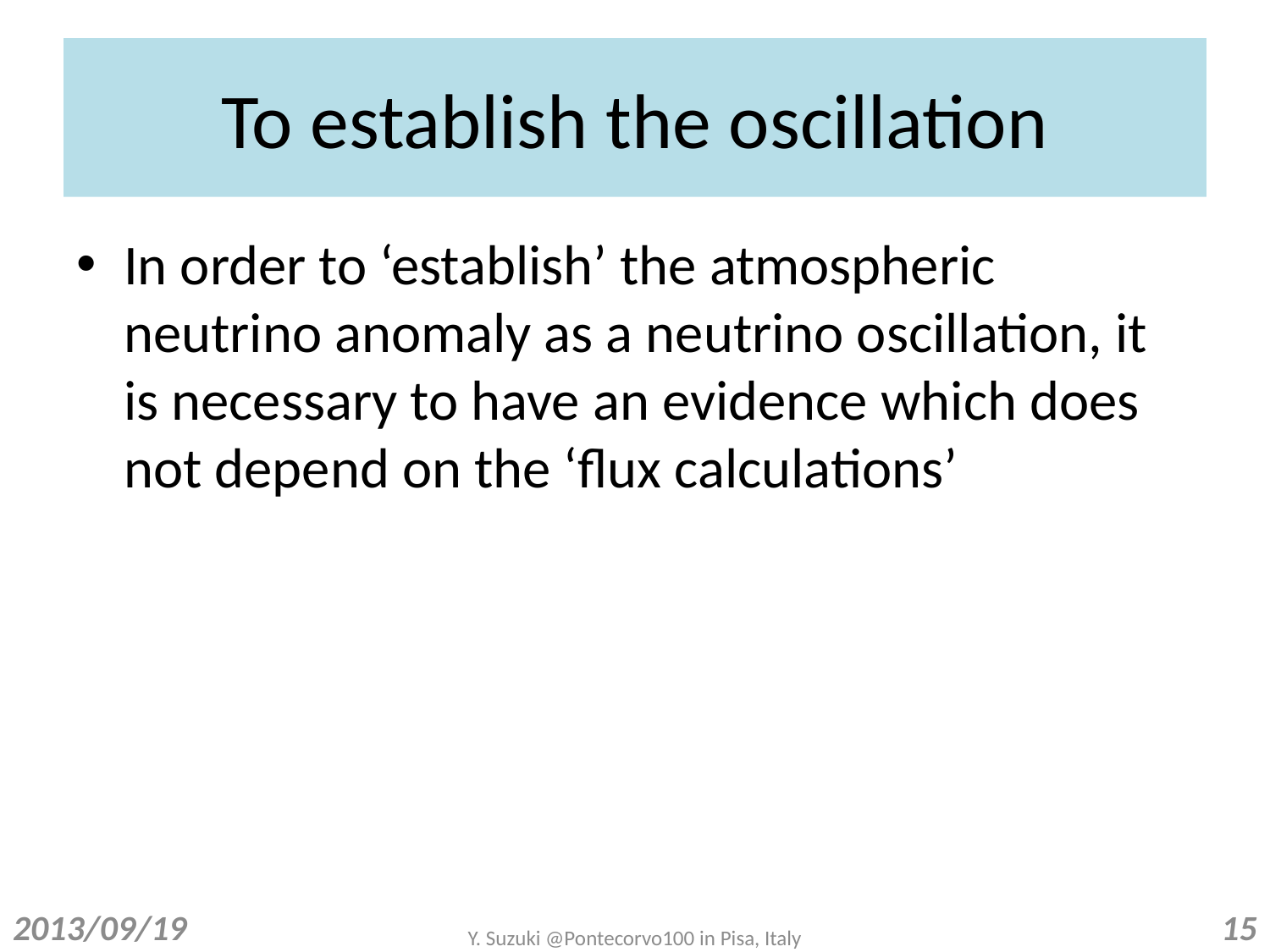

# To establish the oscillation
In order to ‘establish’ the atmospheric neutrino anomaly as a neutrino oscillation, it is necessary to have an evidence which does not depend on the ‘flux calculations’

2013/09/19
15
Y. Suzuki @Pontecorvo100 in Pisa, Italy